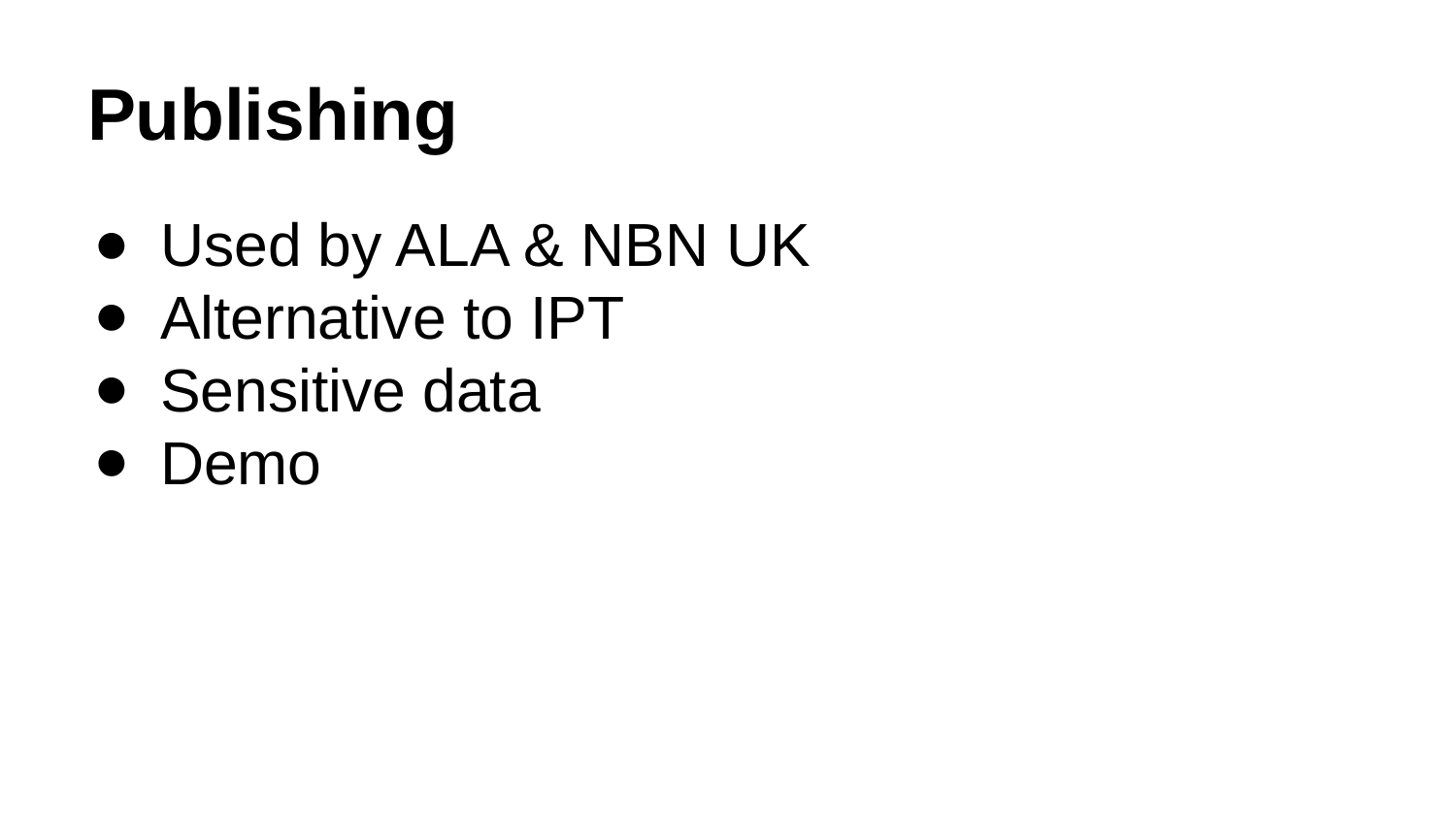

# Publishing
Used by ALA & NBN UK
Alternative to IPT
Sensitive data
Demo